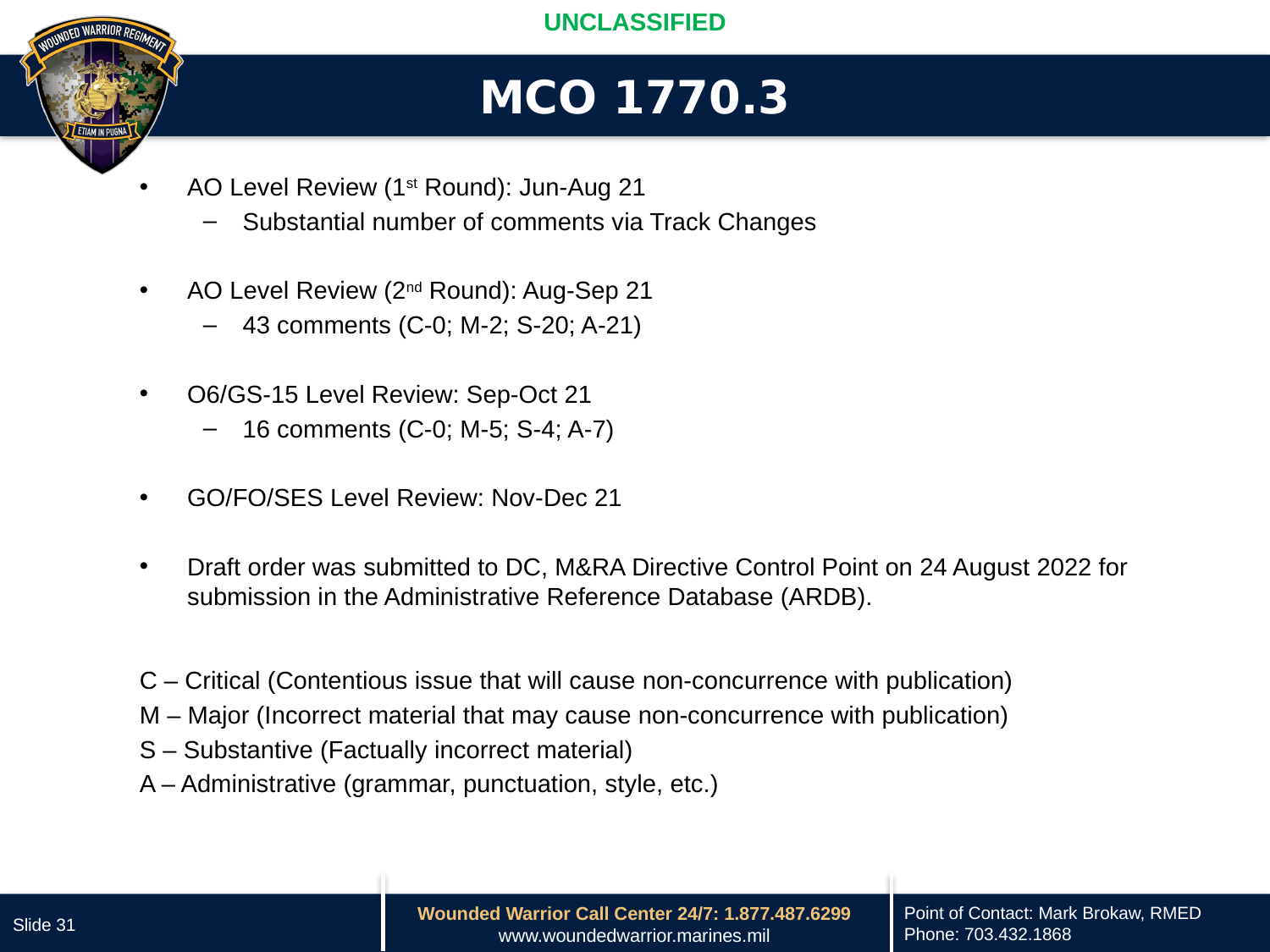

# MCO 1770.3
AO Level Review (1st Round): Jun-Aug 21
Substantial number of comments via Track Changes

AO Level Review (2nd Round): Aug-Sep 21
43 comments (C-0; M-2; S-20; A-21)

O6/GS-15 Level Review: Sep-Oct 21
16 comments (C-0; M-5; S-4; A-7)

GO/FO/SES Level Review: Nov-Dec 21

Draft order was submitted to DC, M&RA Directive Control Point on 24 August 2022 for submission in the Administrative Reference Database (ARDB).

C – Critical (Contentious issue that will cause non-concurrence with publication)
M – Major (Incorrect material that may cause non-concurrence with publication)
S – Substantive (Factually incorrect material)
A – Administrative (grammar, punctuation, style, etc.)